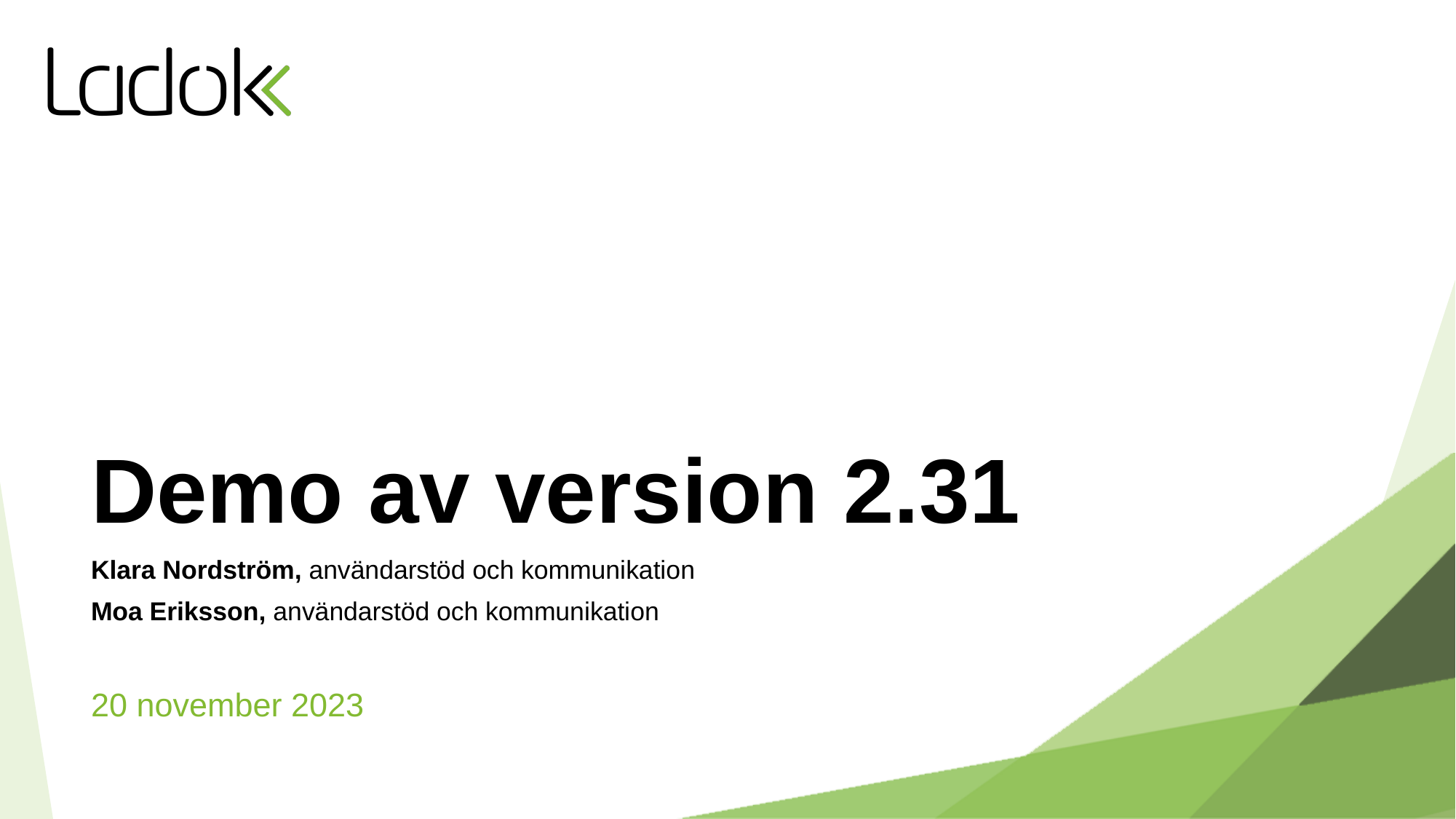

# Demo av version 2.31
Klara Nordström, användarstöd och kommunikation
Moa Eriksson, användarstöd och kommunikation

20 november 2023